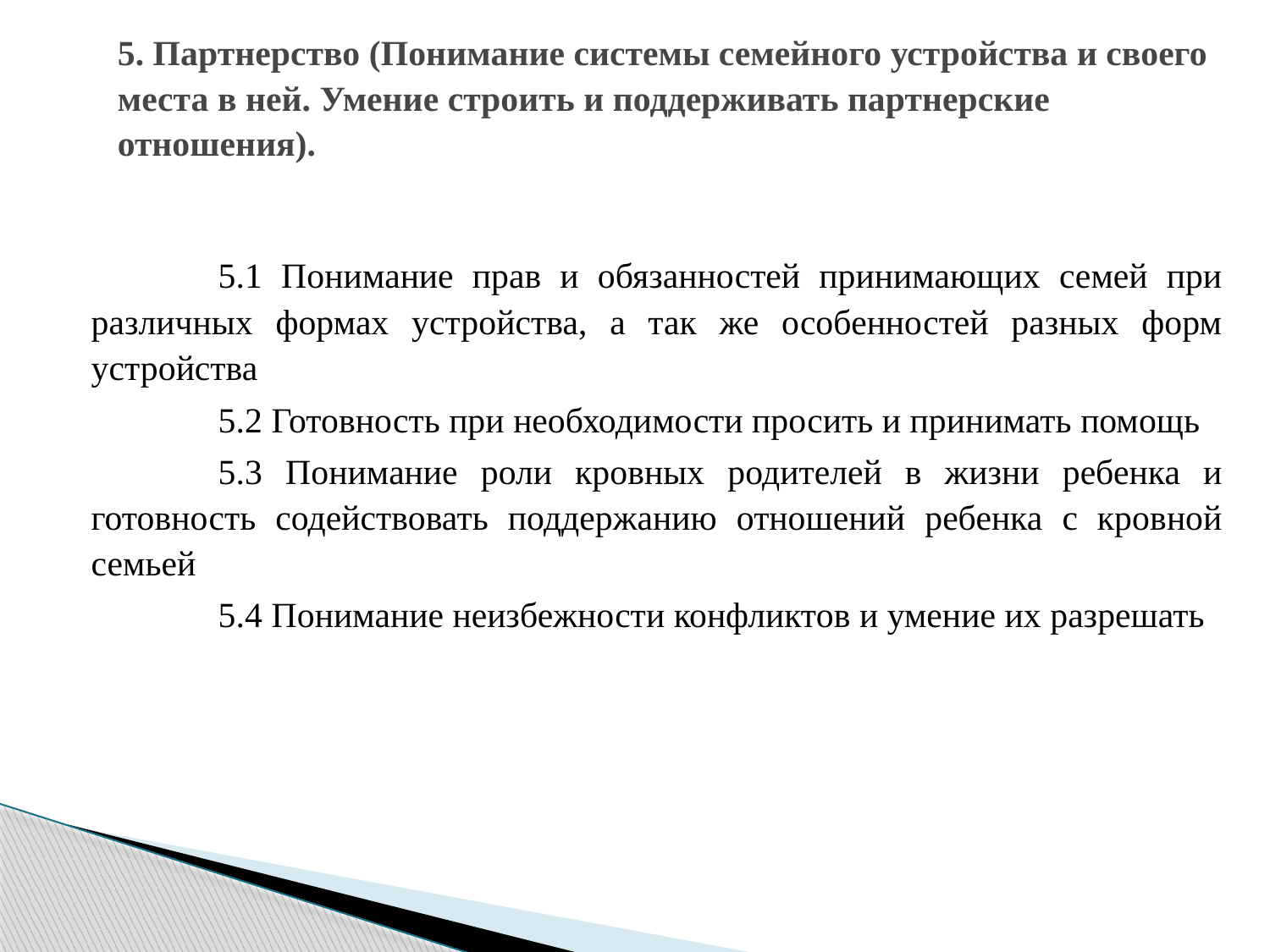

# 5. Партнерство (Понимание системы семейного устройства и своего места в ней. Умение строить и поддерживать партнерские отношения).
	5.1 Понимание прав и обязанностей принимающих семей при различных формах устройства, а так же особенностей разных форм устройства
	5.2 Готовность при необходимости просить и принимать помощь
	5.3 Понимание роли кровных родителей в жизни ребенка и готовность содействовать поддержанию отношений ребенка с кровной семьей
	5.4 Понимание неизбежности конфликтов и умение их разрешать